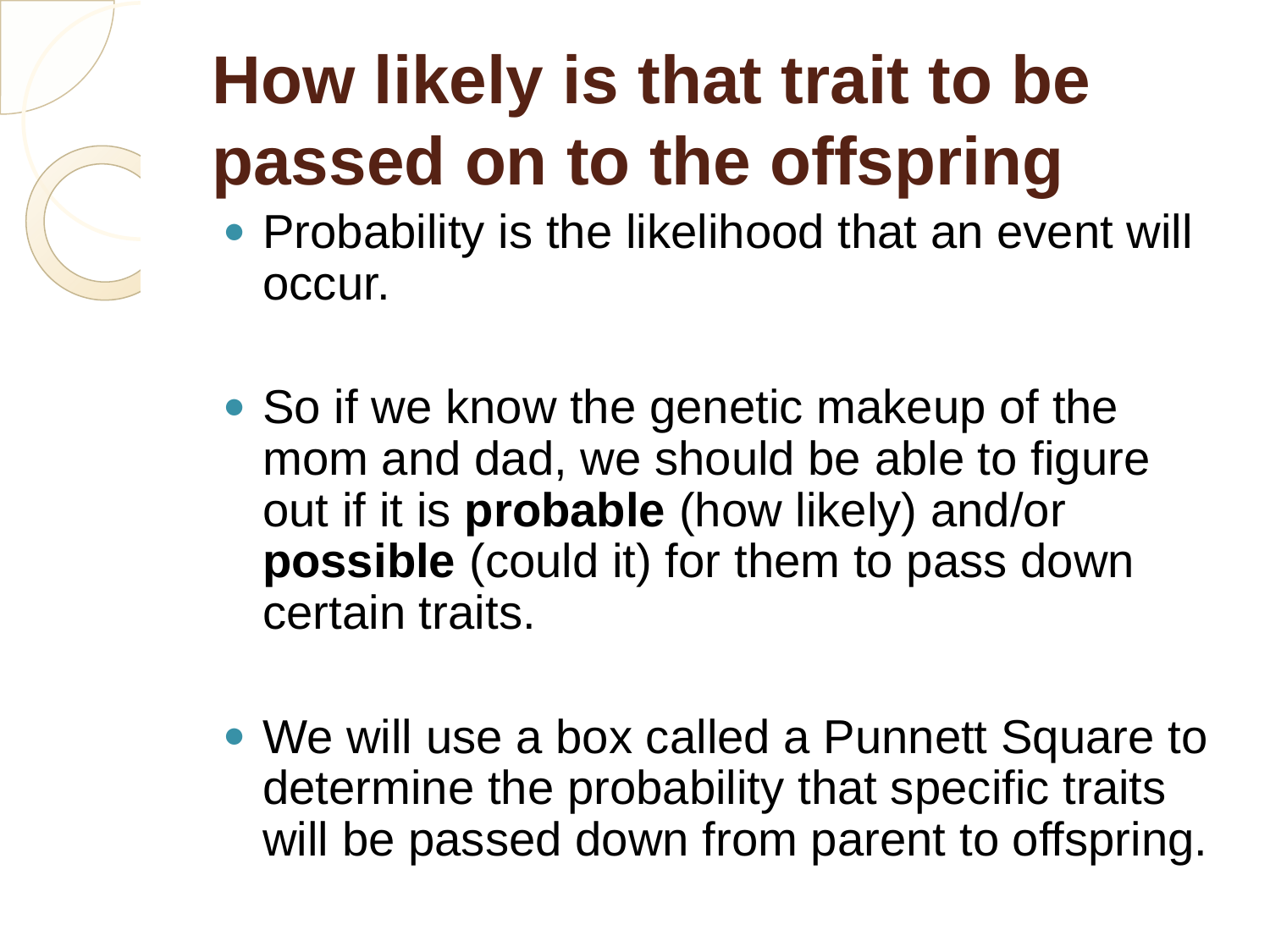

# How likely is that trait to be passed on to the offspring
Probability is the likelihood that an event will occur.

So if we know the genetic makeup of the mom and dad, we should be able to figure out if it is probable (how likely) and/or possible (could it) for them to pass down certain traits.

We will use a box called a Punnett Square to determine the probability that specific traits will be passed down from parent to offspring.